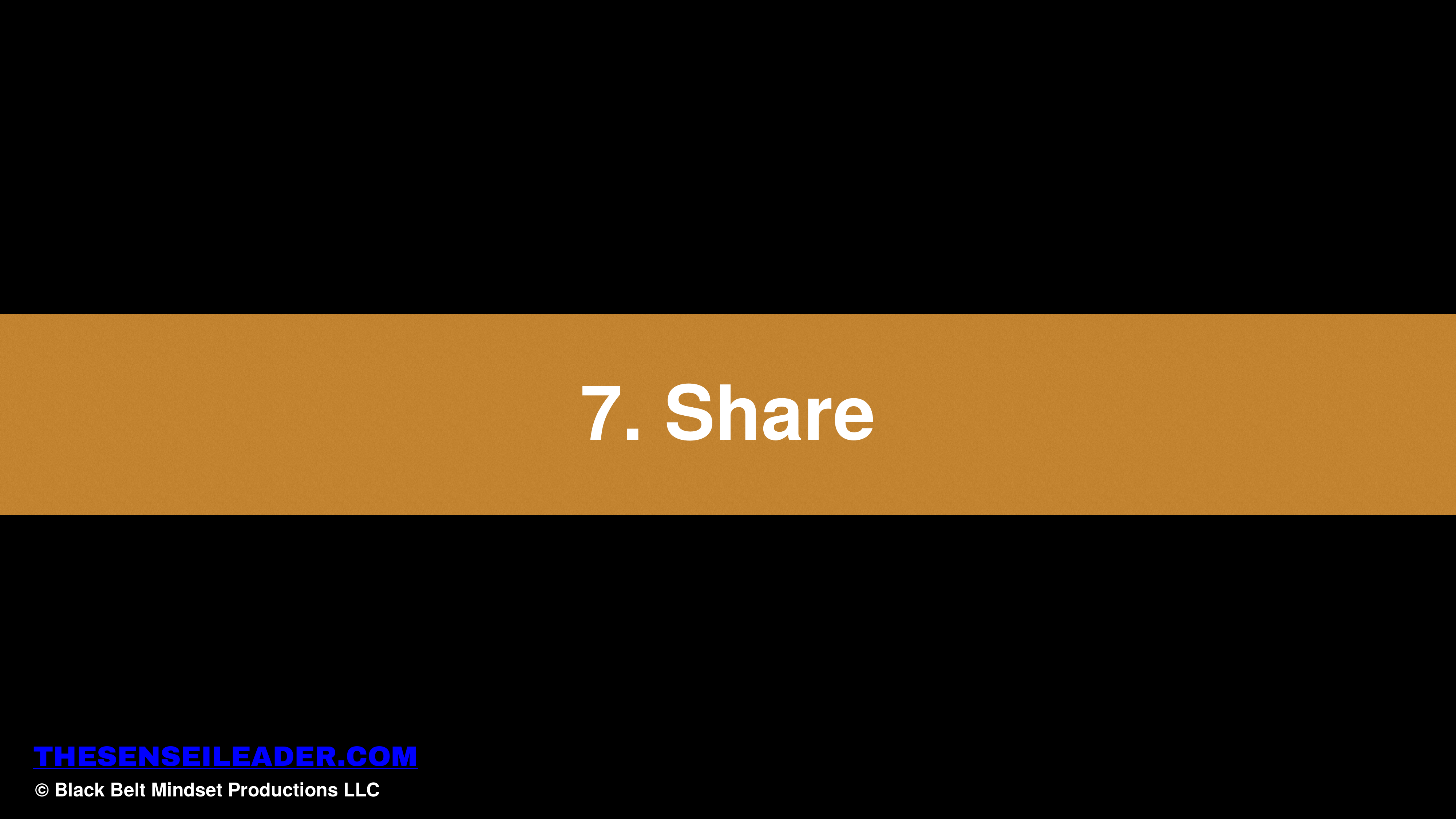

7. Share
THESENSEILEADER.COM
© Black Belt Mindset Productions LLC